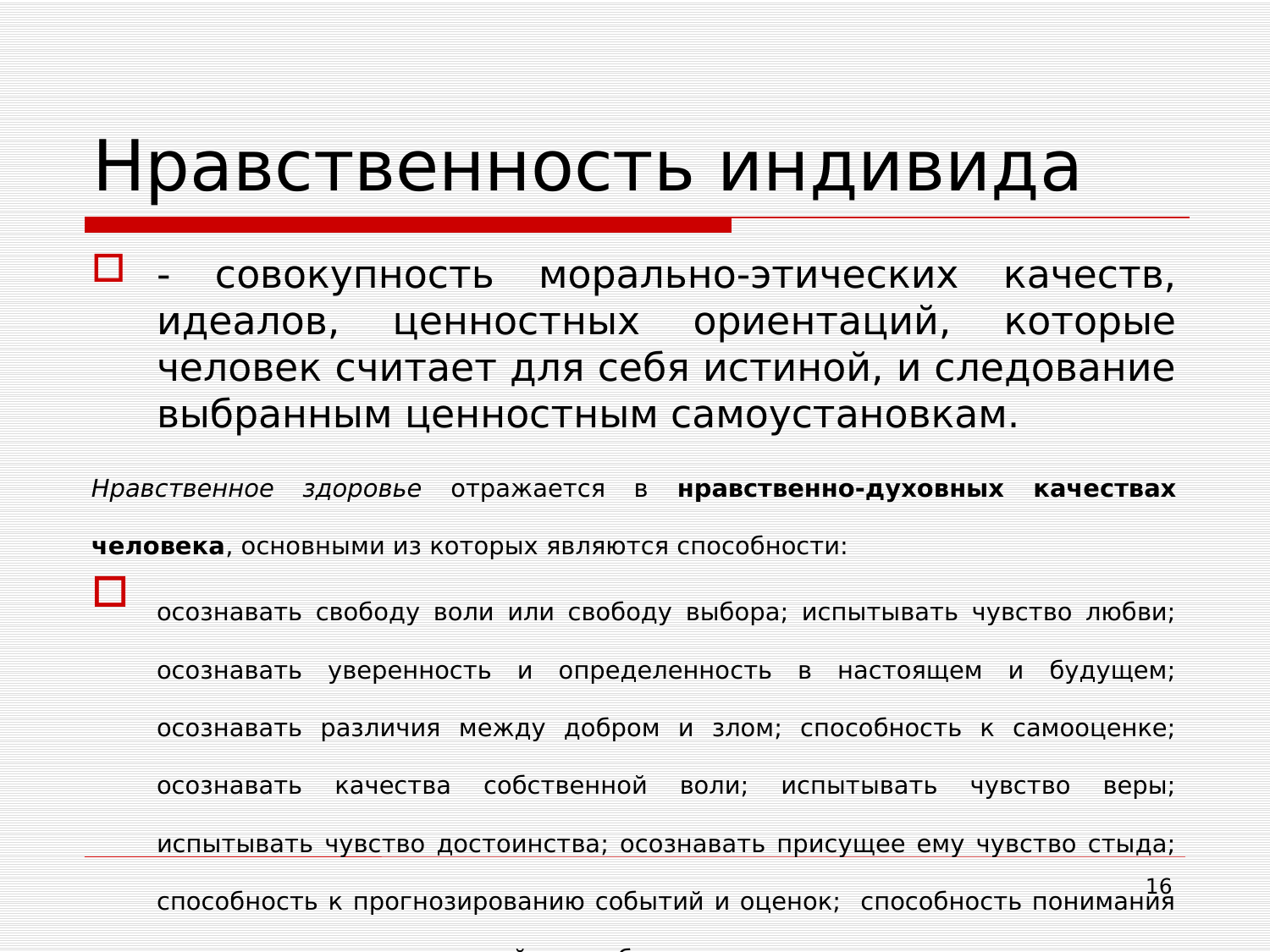

# Нравственность индивида
- совокупность морально-этических качеств, идеалов, ценностных ориентаций, которые человек считает для себя истиной, и следование выбранным ценностным самоустановкам.
Нравственное здоровье отражается в нравственно-духовных качествах человека, основными из которых являются способности:
осознавать свободу воли или свободу выбора; испытывать чувство любви; осознавать уверенность и определенность в настоящем и будущем; осознавать различия между добром и злом; способность к самооценке; осознавать качества собственной воли; испытывать чувство веры; испытывать чувство достоинства; осознавать присущее ему чувство стыда; способность к прогнозированию событий и оценок;  способность понимания красоты и стремление к ней; способность к творчеству.
16